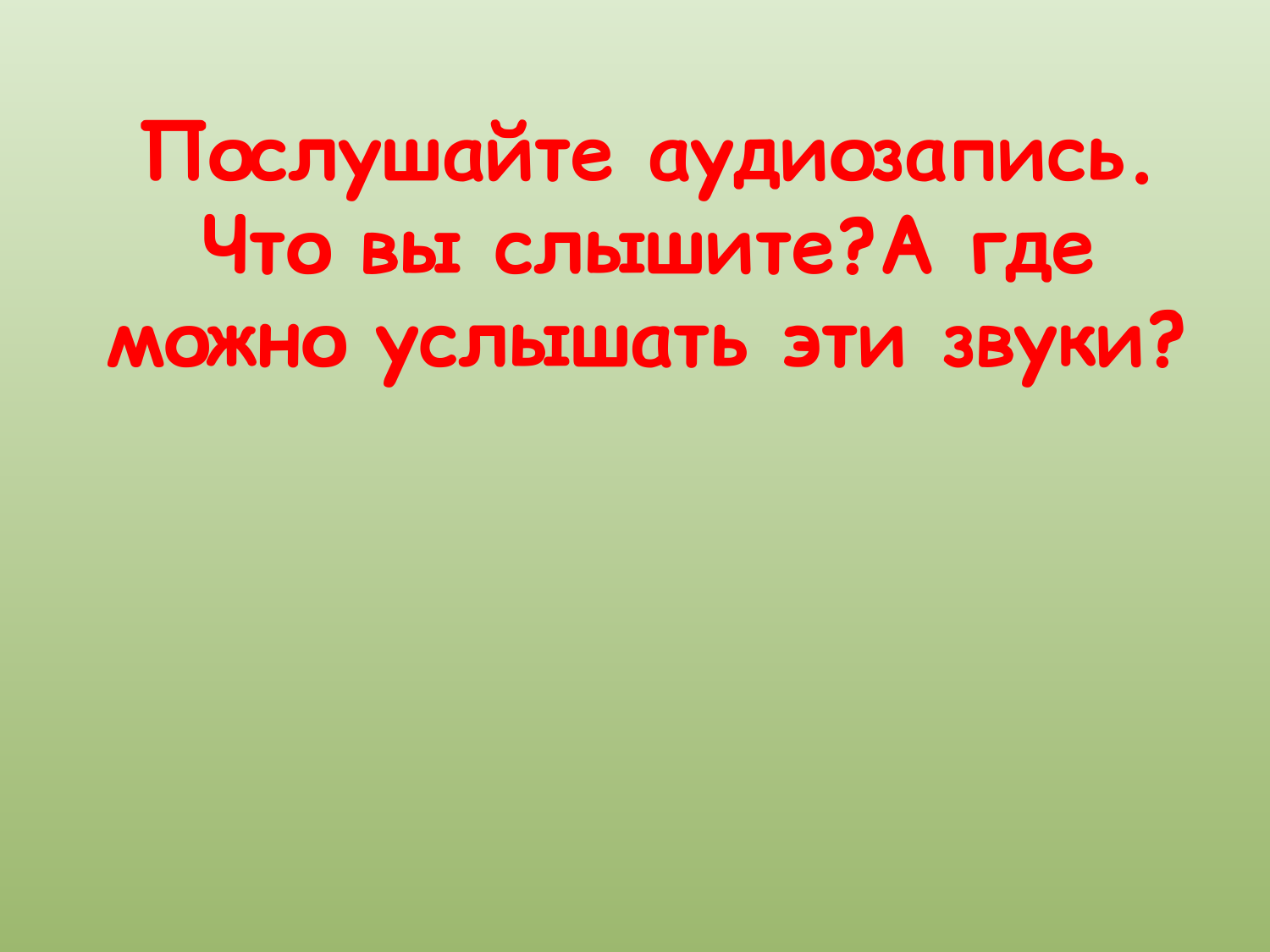

# Послушайте аудиозапись. Что вы слышите?А где можно услышать эти звуки?